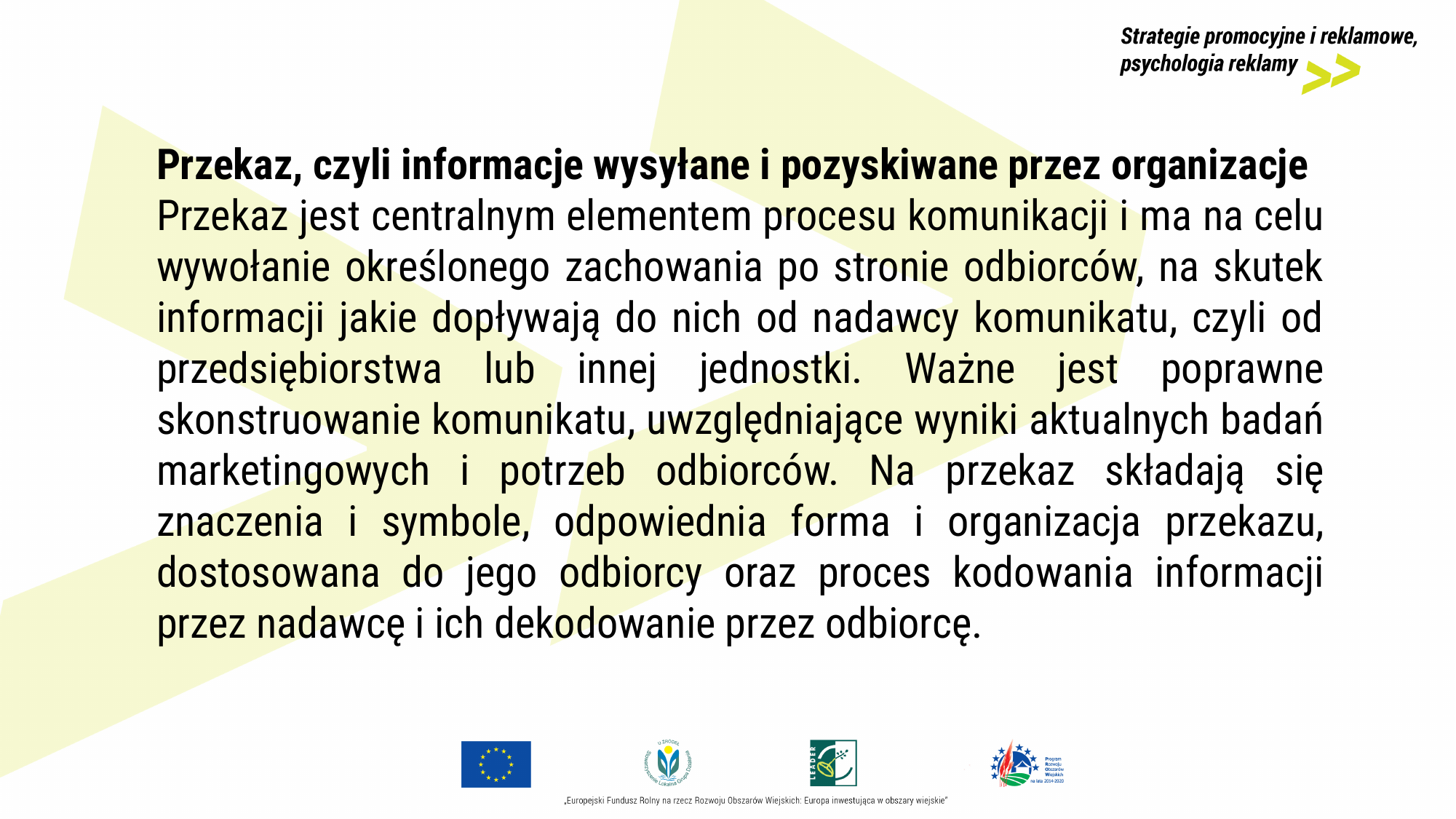

Przekaz, czyli informacje wysyłane i pozyskiwane przez organizacje
Przekaz jest centralnym elementem procesu komunikacji i ma na celu wywołanie określonego zachowania po stronie odbiorców, na skutek informacji jakie dopływają do nich od nadawcy komunikatu, czyli od przedsiębiorstwa lub innej jednostki. Ważne jest poprawne skonstruowanie komunikatu, uwzględniające wyniki aktualnych badań marketingowych i potrzeb odbiorców. Na przekaz składają się znaczenia i symbole, odpowiednia forma i organizacja przekazu, dostosowana do jego odbiorcy oraz proces kodowania informacji przez nadawcę i ich dekodowanie przez odbiorcę.